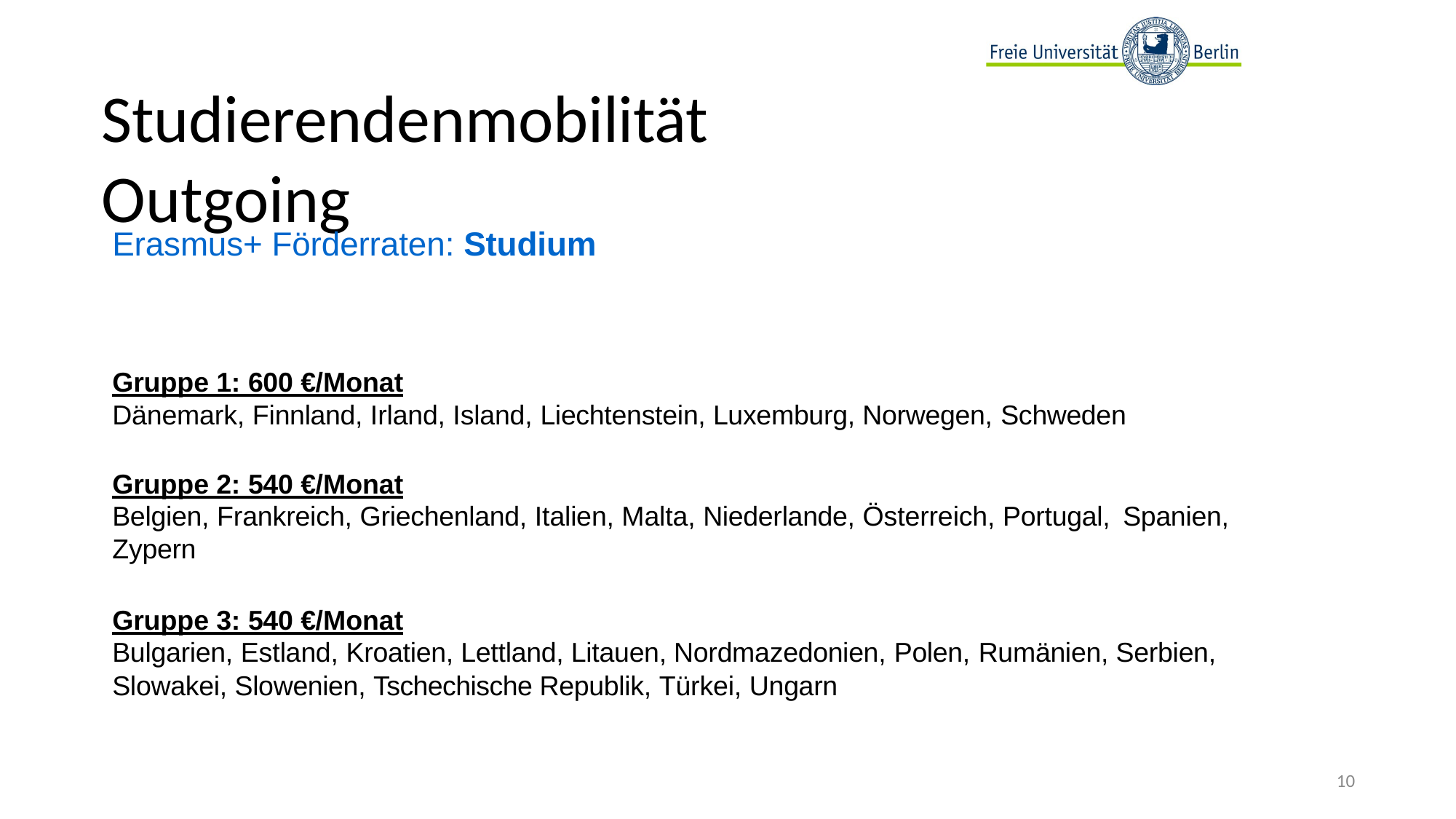

# Studierendenmobilität Outgoing
Erasmus+ Förderraten: Studium
Gruppe 1: 600 €/Monat
Dänemark, Finnland, Irland, Island, Liechtenstein, Luxemburg, Norwegen, Schweden

Gruppe 2: 540 €/Monat
Belgien, Frankreich, Griechenland, Italien, Malta, Niederlande, Österreich, Portugal, Spanien,
Zypern

Gruppe 3: 540 €/Monat
Bulgarien, Estland, Kroatien, Lettland, Litauen, Nordmazedonien, Polen, Rumänien, Serbien,
Slowakei, Slowenien, Tschechische Republik, Türkei, Ungarn
10